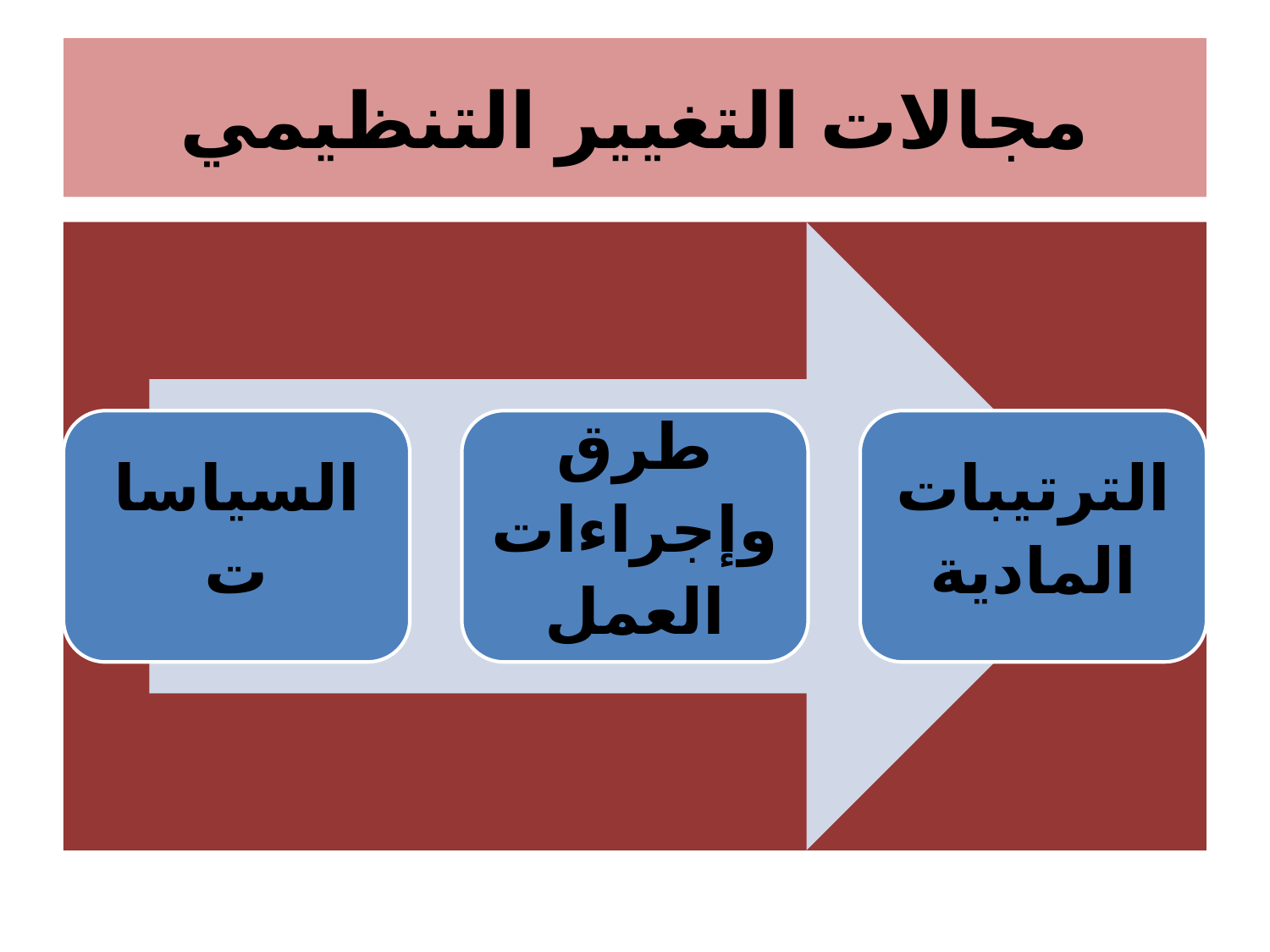

# مجالات التغيير التنظيمي
السياسات
طرق وإجراءات العمل
الترتيبات المادية